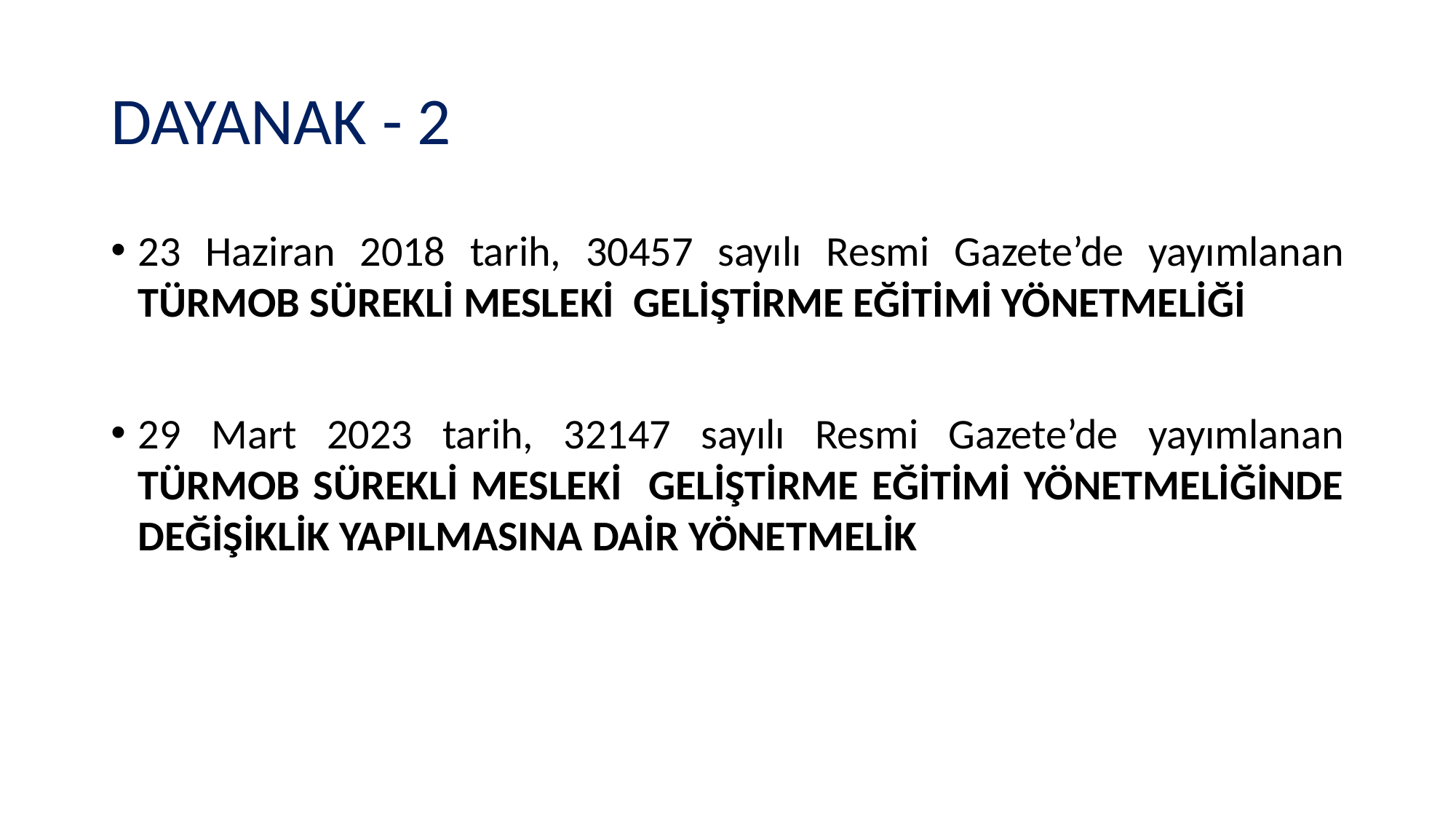

# DAYANAK - 2
23 Haziran 2018 tarih, 30457 sayılı Resmi Gazete’de yayımlanan TÜRMOB SÜREKLİ MESLEKİ  GELİŞTİRME EĞİTİMİ YÖNETMELİĞİ

29 Mart 2023 tarih, 32147 sayılı Resmi Gazete’de yayımlanan TÜRMOB SÜREKLİ MESLEKİ  GELİŞTİRME EĞİTİMİ YÖNETMELİĞİNDE DEĞİŞİKLİK YAPILMASINA DAİR YÖNETMELİK